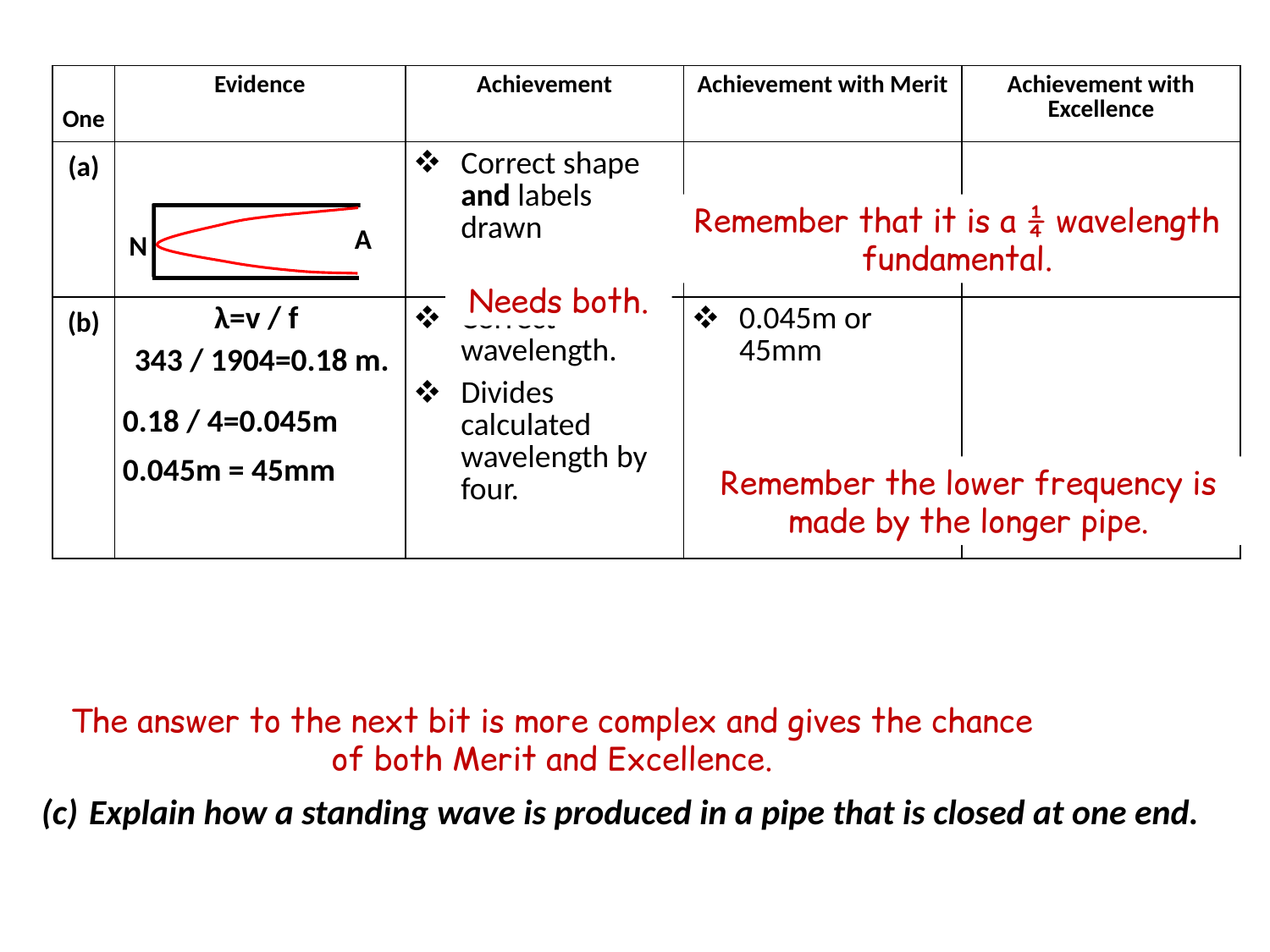

| One | Evidence | Achievement | Achievement with Merit | Achievement with Excellence |
| --- | --- | --- | --- | --- |
| (a) |  | Correct shape and labels drawn |  |  |
| (b) | λ=v / f 343 / 1904=0.18 m. 0.18 / 4=0.045m 0.045m = 45mm | Correct wavelength. Divides calculated wavelength by four. | 0.045m or 45mm |  |
Remember that it is a ¼ wavelength fundamental.

A
N
Needs both.
Remember the lower frequency is made by the longer pipe.
The answer to the next bit is more complex and gives the chance of both Merit and Excellence.
Explain how a standing wave is produced in a pipe that is closed at one end.